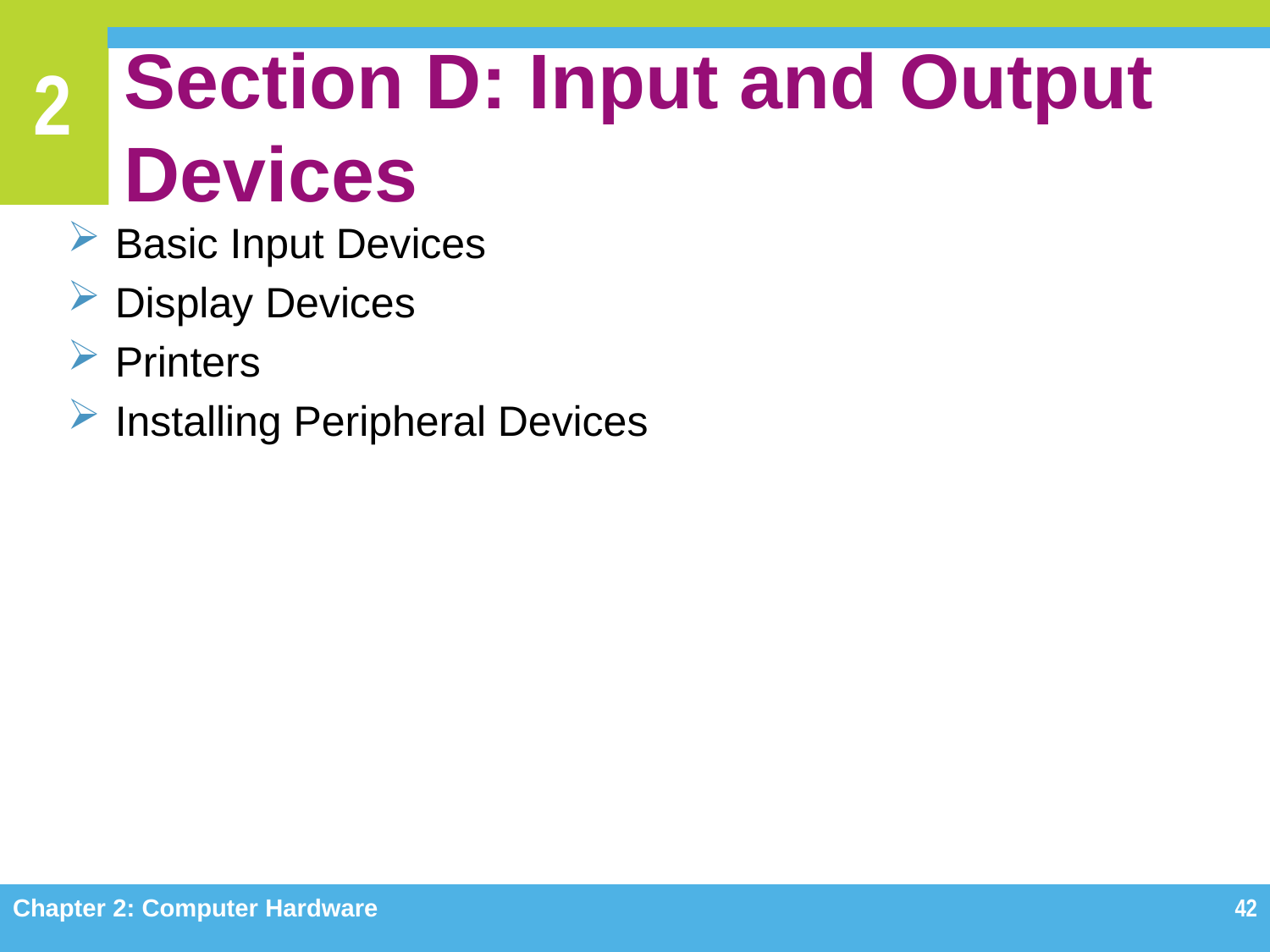

# Section D: Input and Output Devices
Basic Input Devices
Display Devices
Printers
Installing Peripheral Devices
Chapter 2: Computer Hardware
42